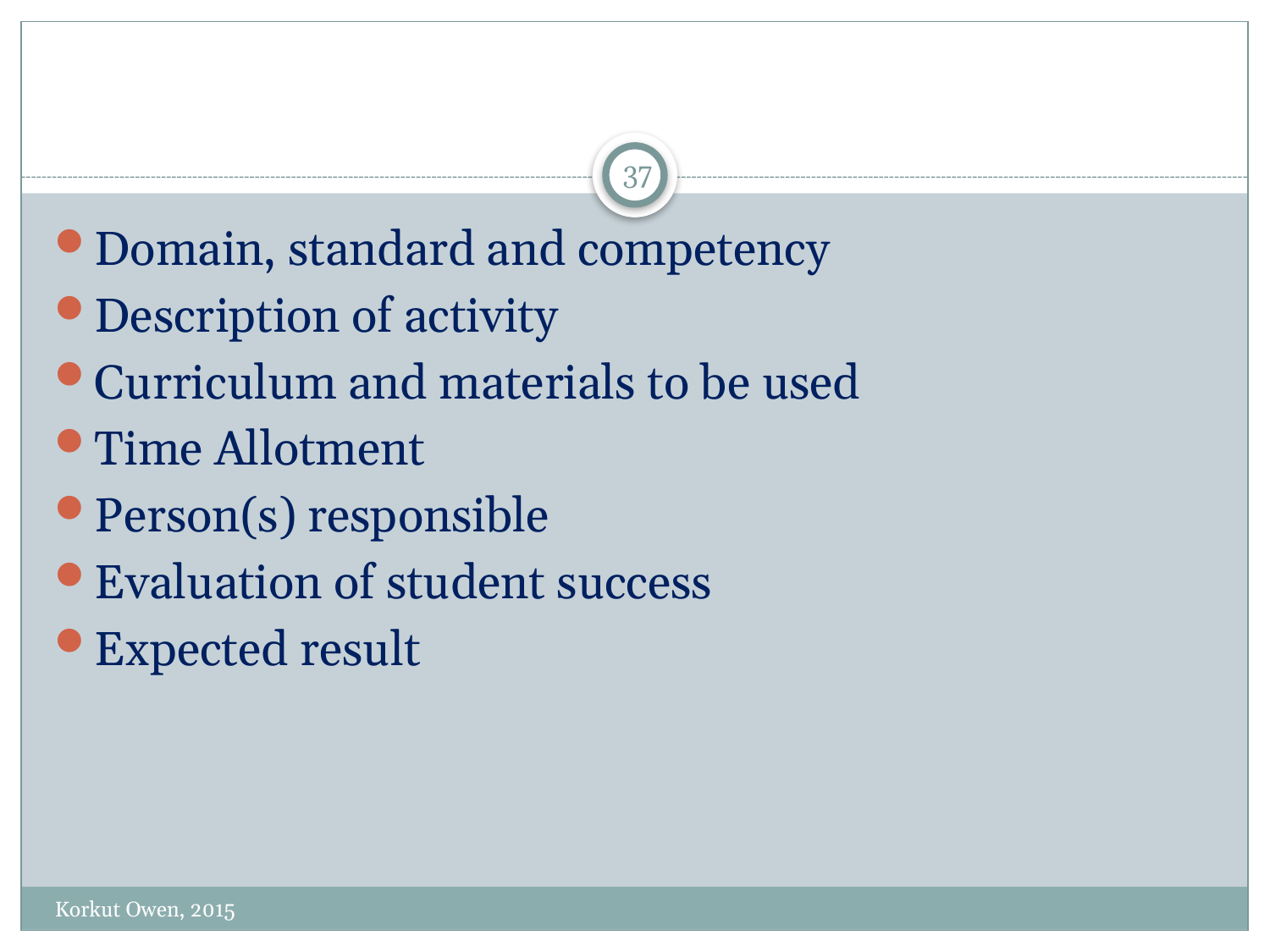

#
37
Domain, standard and competency
Description of activity
Curriculum and materials to be used
Time Allotment
Person(s) responsible
Evaluation of student success
Expected result
Korkut Owen, 2015